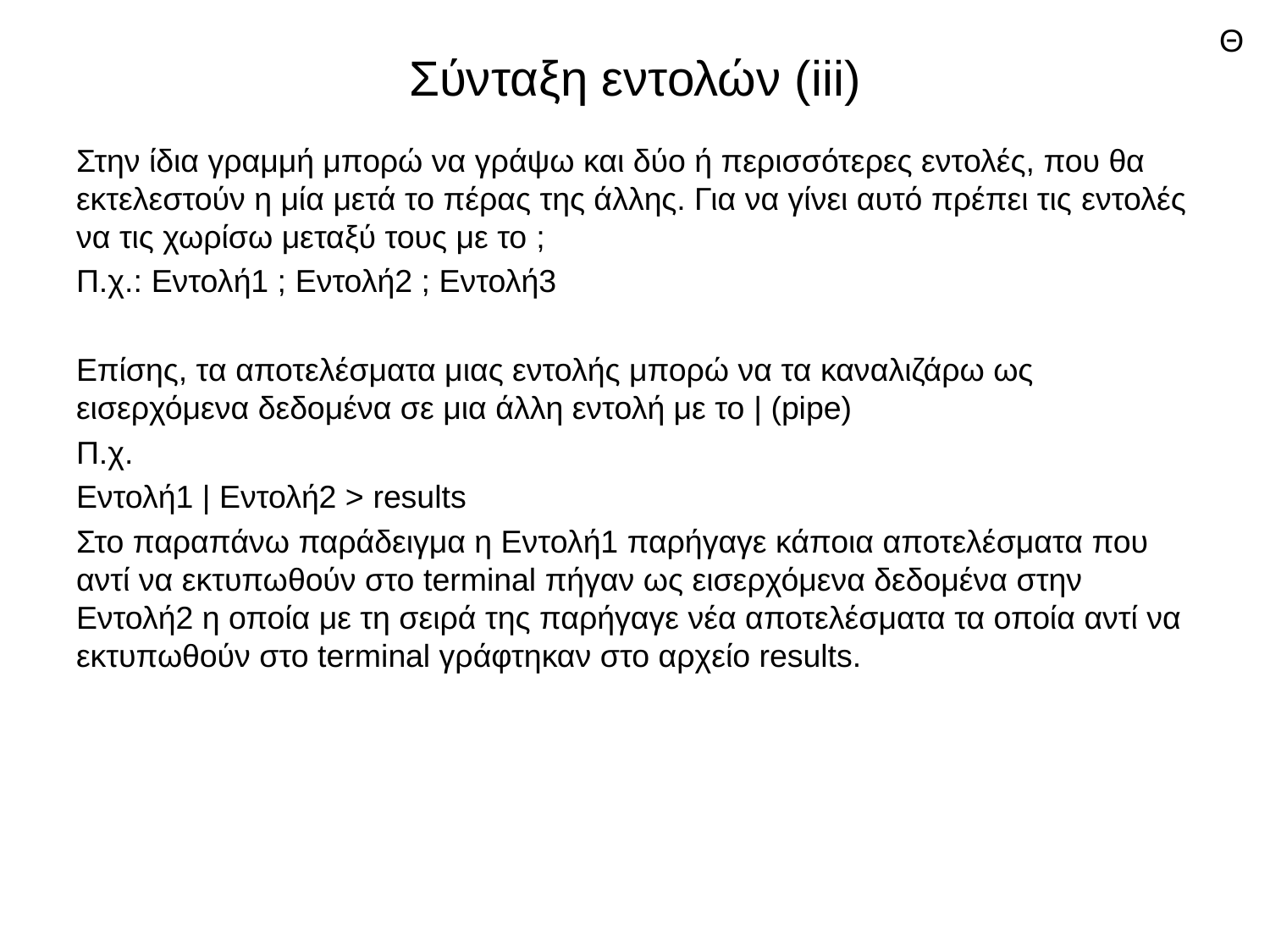

Θ
# Σύνταξη εντολών (iii)
Στην ίδια γραμμή μπορώ να γράψω και δύο ή περισσότερες εντολές, που θα εκτελεστούν η μία μετά το πέρας της άλλης. Για να γίνει αυτό πρέπει τις εντολές να τις χωρίσω μεταξύ τους με το ;
Π.χ.: Εντολή1 ; Εντολή2 ; Εντολή3

Επίσης, τα αποτελέσματα μιας εντολής μπορώ να τα καναλιζάρω ως εισερχόμενα δεδομένα σε μια άλλη εντολή με το | (pipe)
Π.χ.
Εντολή1 | Εντολή2 > results
Στο παραπάνω παράδειγμα η Εντολή1 παρήγαγε κάποια αποτελέσματα που αντί να εκτυπωθούν στο terminal πήγαν ως εισερχόμενα δεδομένα στην Εντολή2 η οποία με τη σειρά της παρήγαγε νέα αποτελέσματα τα οποία αντί να εκτυπωθούν στο terminal γράφτηκαν στο αρχείο results.